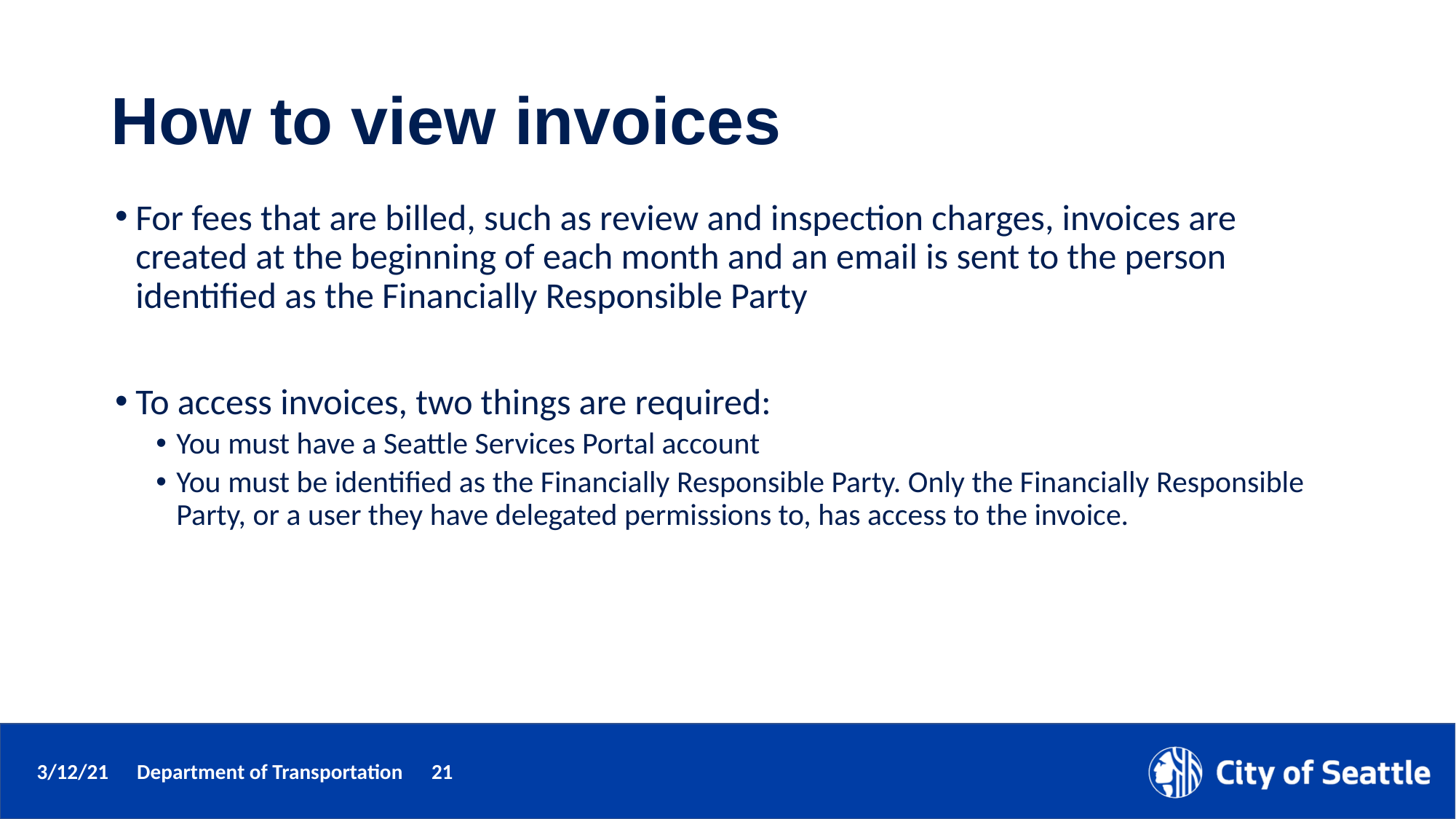

# How to view invoices
For fees that are billed, such as review and inspection charges, invoices are created at the beginning of each month and an email is sent to the person identified as the Financially Responsible Party

To access invoices, two things are required:
You must have a Seattle Services Portal account
You must be identified as the Financially Responsible Party. Only the Financially Responsible Party, or a user they have delegated permissions to, has access to the invoice.